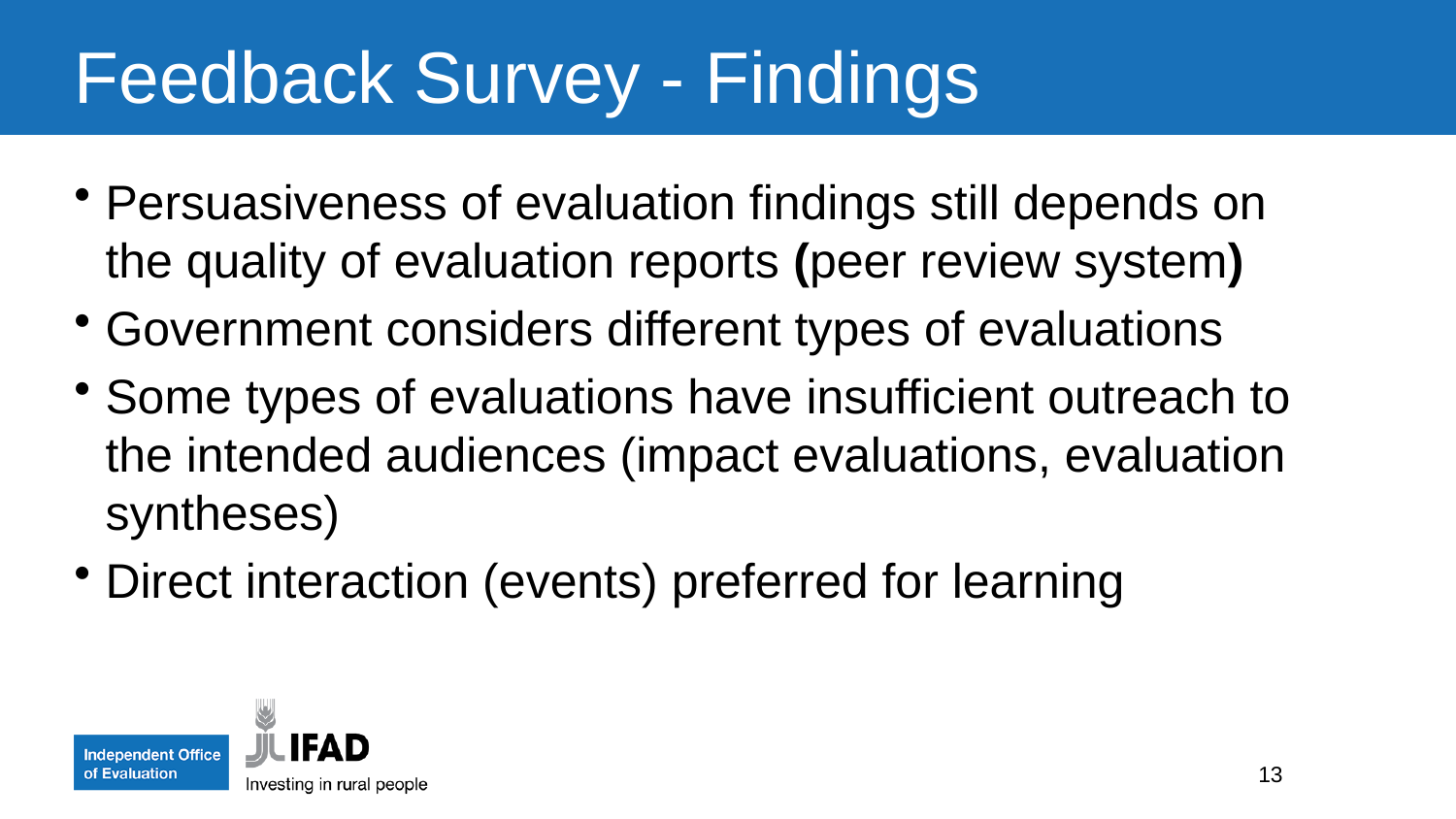

Feedback Survey - Findings
Persuasiveness of evaluation findings still depends on the quality of evaluation reports (peer review system)
Government considers different types of evaluations
Some types of evaluations have insufficient outreach to the intended audiences (impact evaluations, evaluation syntheses)
Direct interaction (events) preferred for learning
13